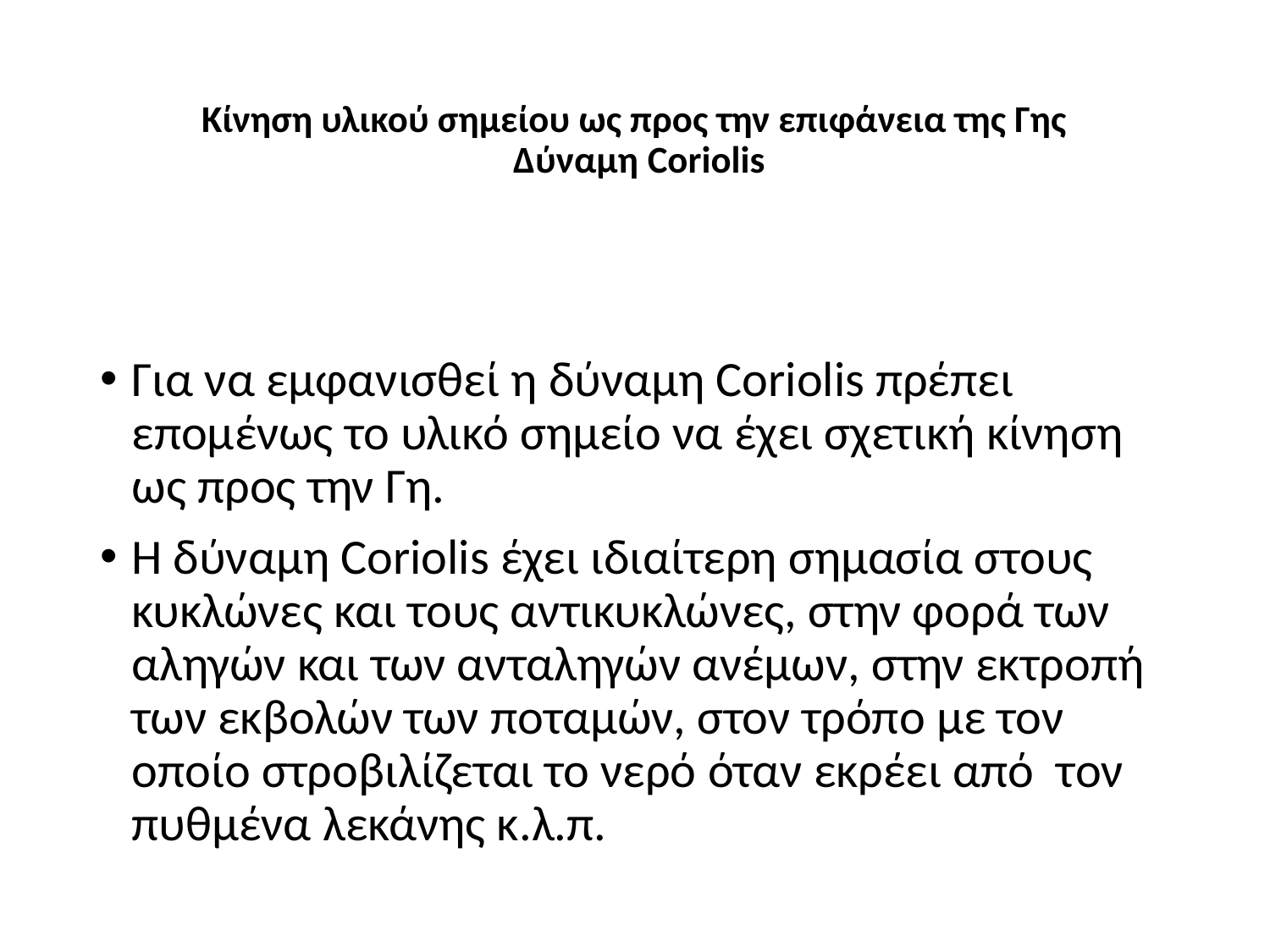

# Κίνηση υλικού σημείου ως προς την επιφάνεια της Γης Δύναμη Coriolis
Για να εμφανισθεί η δύναμη Coriolis πρέπει επομένως το υλικό σημείο να έχει σχετική κίνηση ως προς την Γη.
Η δύναμη Coriolis έχει ιδιαίτερη σημασία στους κυκλώνες και τους αντικυκλώνες, στην φορά των αληγών και των ανταληγών ανέμων, στην εκτροπή των εκβολών των ποταμών, στον τρόπο με τον οποίο στροβιλίζεται το νερό όταν εκρέει από  τον πυθμένα λεκάνης κ.λ.π.